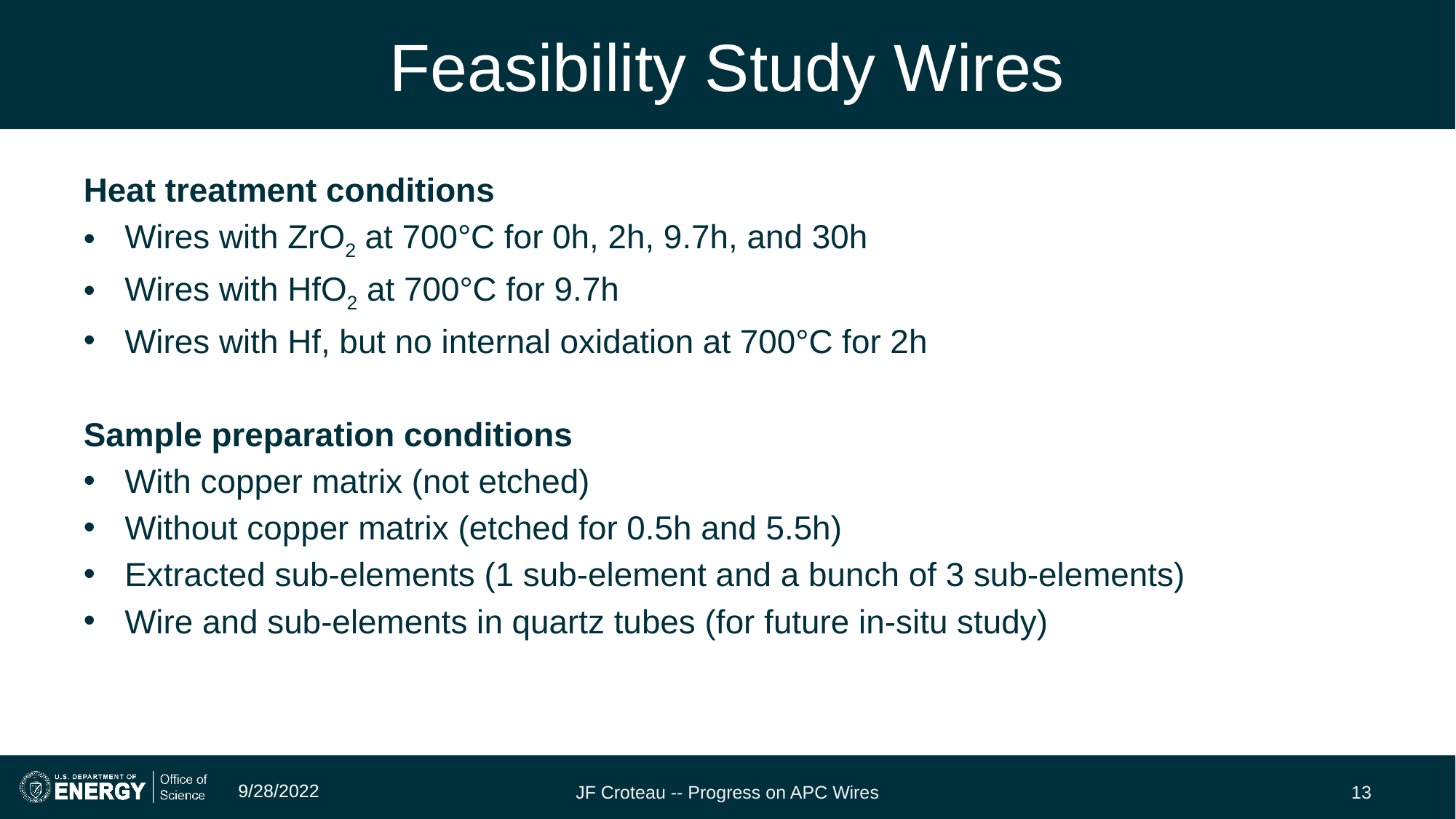

# Feasibility Study Wires
Heat treatment conditions
Wires with ZrO2 at 700°C for 0h, 2h, 9.7h, and 30h
Wires with HfO2 at 700°C for 9.7h
Wires with Hf, but no internal oxidation at 700°C for 2h

Sample preparation conditions
With copper matrix (not etched)
Without copper matrix (etched for 0.5h and 5.5h)
Extracted sub-elements (1 sub-element and a bunch of 3 sub-elements)
Wire and sub-elements in quartz tubes (for future in-situ study)
9/28/2022
JF Croteau -- Progress on APC Wires
13